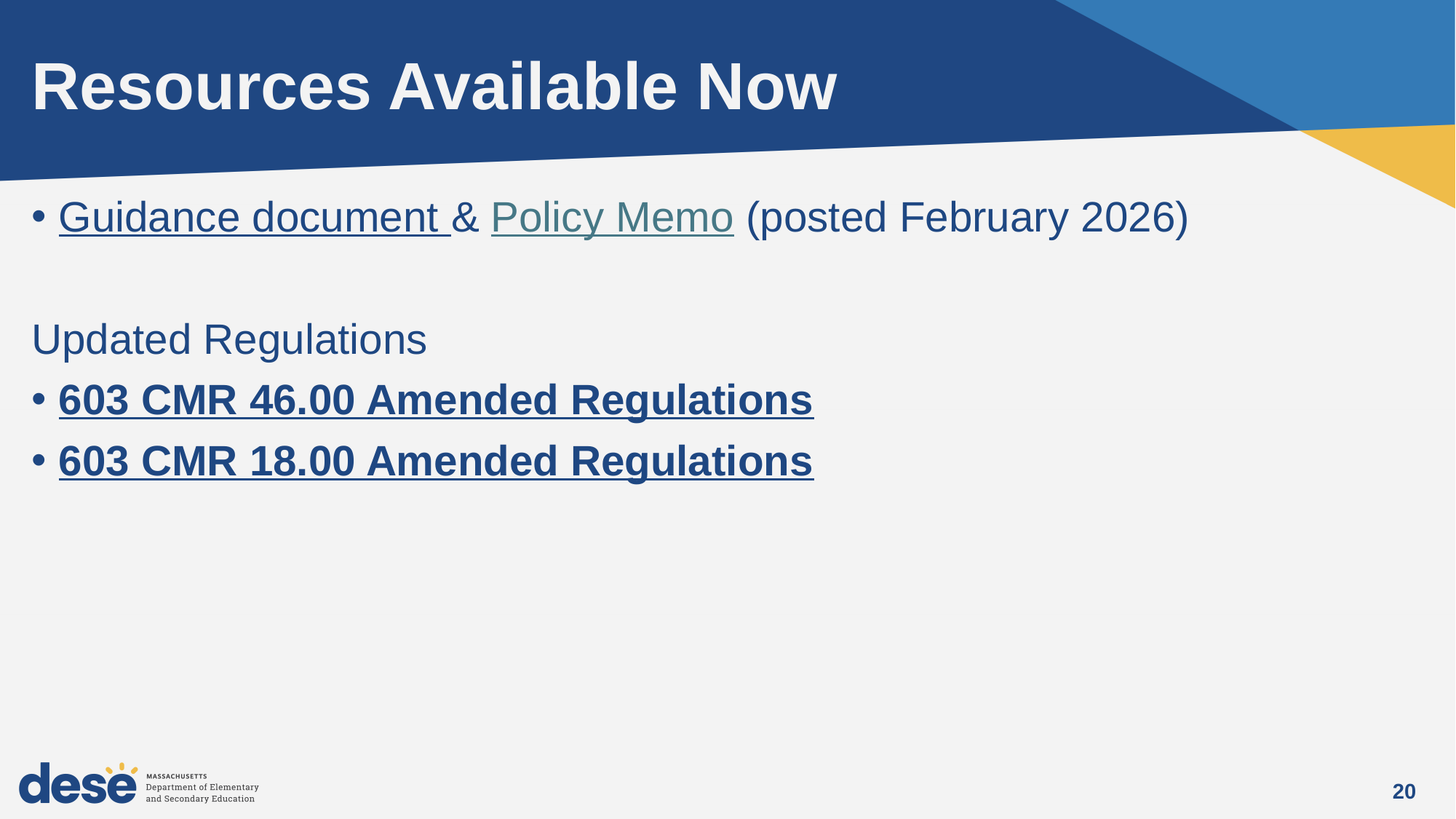

# Resources Available Now
Guidance document & Policy Memo (posted February 2026)

Updated Regulations
603 CMR 46.00 Amended Regulations
603 CMR 18.00 Amended Regulations

20